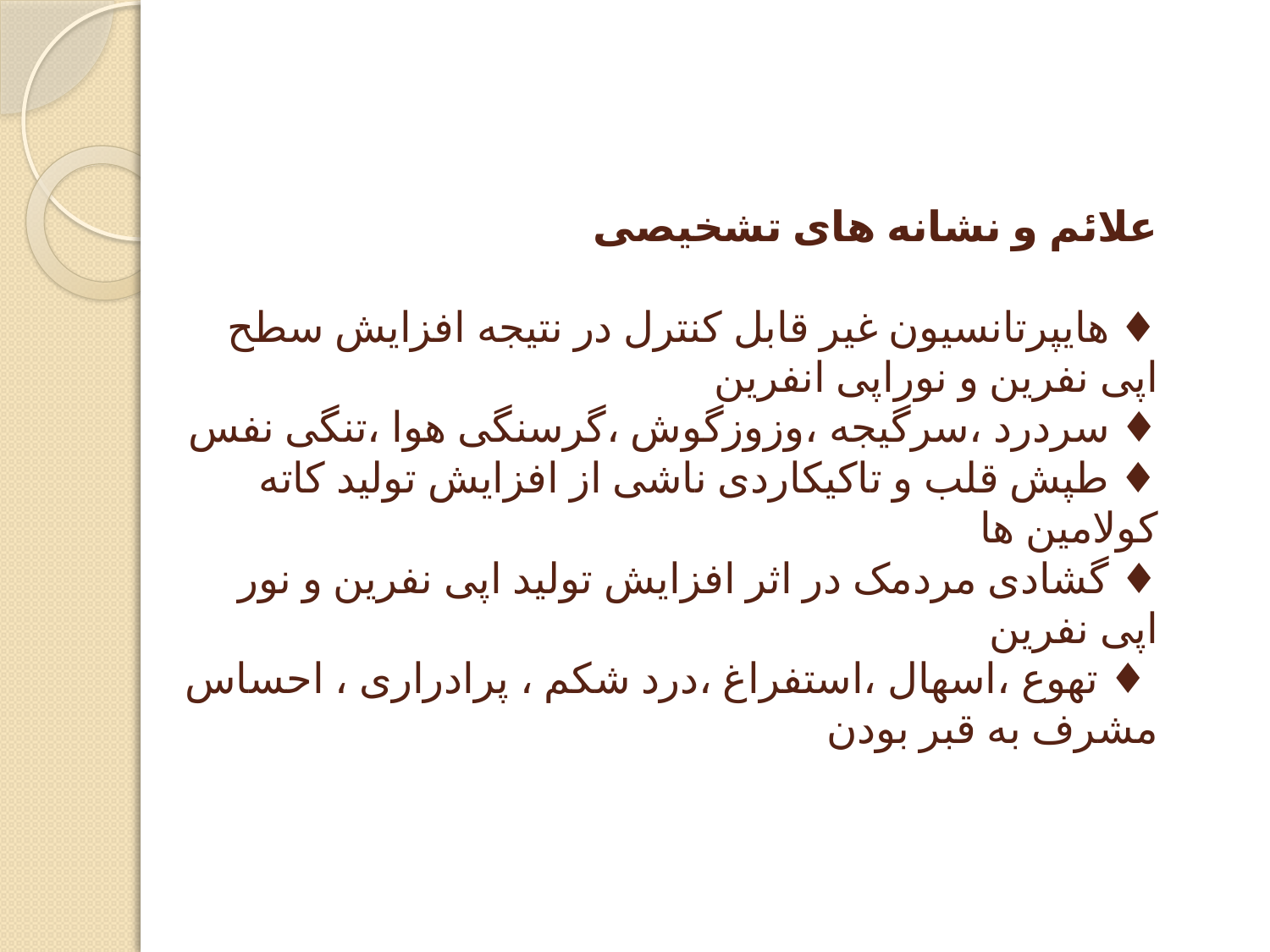

# علائم و نشانه های تشخیصی ♦ هایپرتانسیون غیر قابل کنترل در نتیجه افزایش سطح اپی نفرین و نوراپی انفرین ♦ سردرد ،سرگیجه ،وزوزگوش ،گرسنگی هوا ،تنگی نفس ♦ طپش قلب و تاکیکاردی ناشی از افزایش تولید کاته کولامین ها ♦ گشادی مردمک در اثر افزایش تولید اپی نفرین و نور اپی نفرین ♦ تهوع ،اسهال ،استفراغ ،درد شکم ، پرادراری ، احساس مشرف به قبر بودن